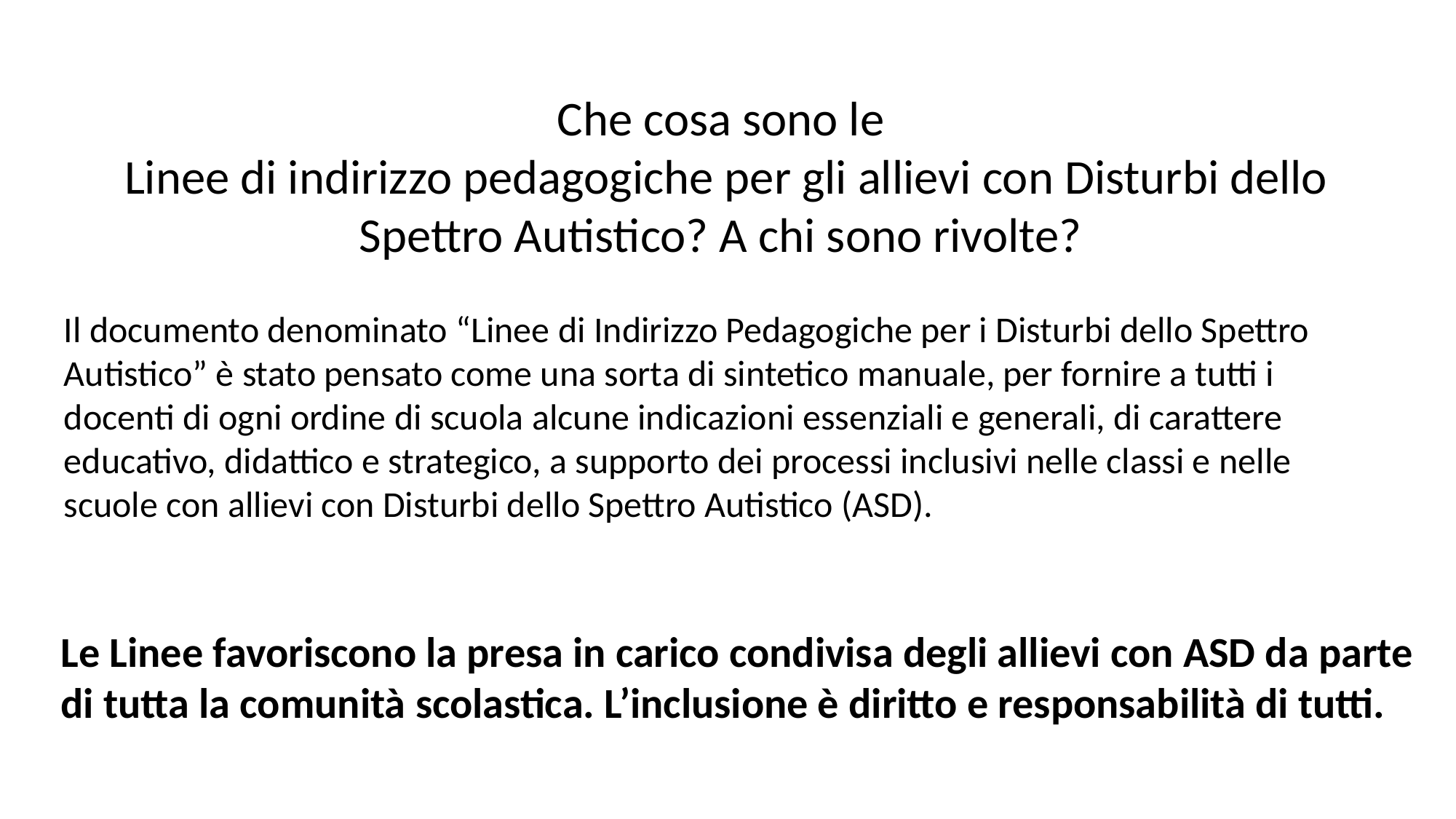

Che cosa sono le
Linee di indirizzo pedagogiche per gli allievi con Disturbi dello Spettro Autistico? A chi sono rivolte?

Il documento denominato “Linee di Indirizzo Pedagogiche per i Disturbi dello Spettro Autistico” è stato pensato come una sorta di sintetico manuale, per fornire a tutti i docenti di ogni ordine di scuola alcune indicazioni essenziali e generali, di carattere educativo, didattico e strategico, a supporto dei processi inclusivi nelle classi e nelle scuole con allievi con Disturbi dello Spettro Autistico (ASD).
Le Linee favoriscono la presa in carico condivisa degli allievi con ASD da parte di tutta la comunità scolastica. L’inclusione è diritto e responsabilità di tutti.